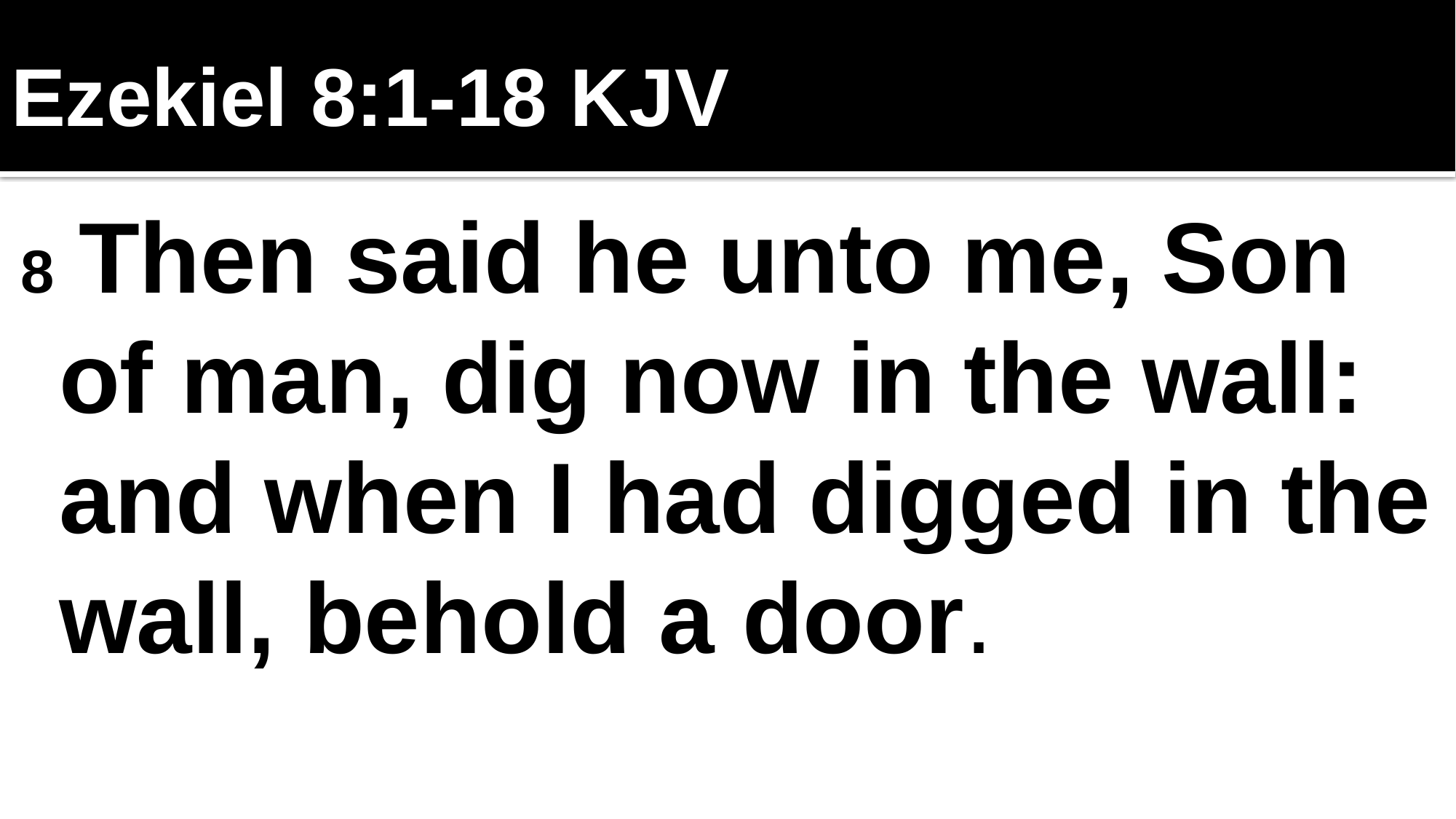

# Ezekiel 8:1-18 KJV
8 Then said he unto me, Son of man, dig now in the wall: and when I had digged in the wall, behold a door.